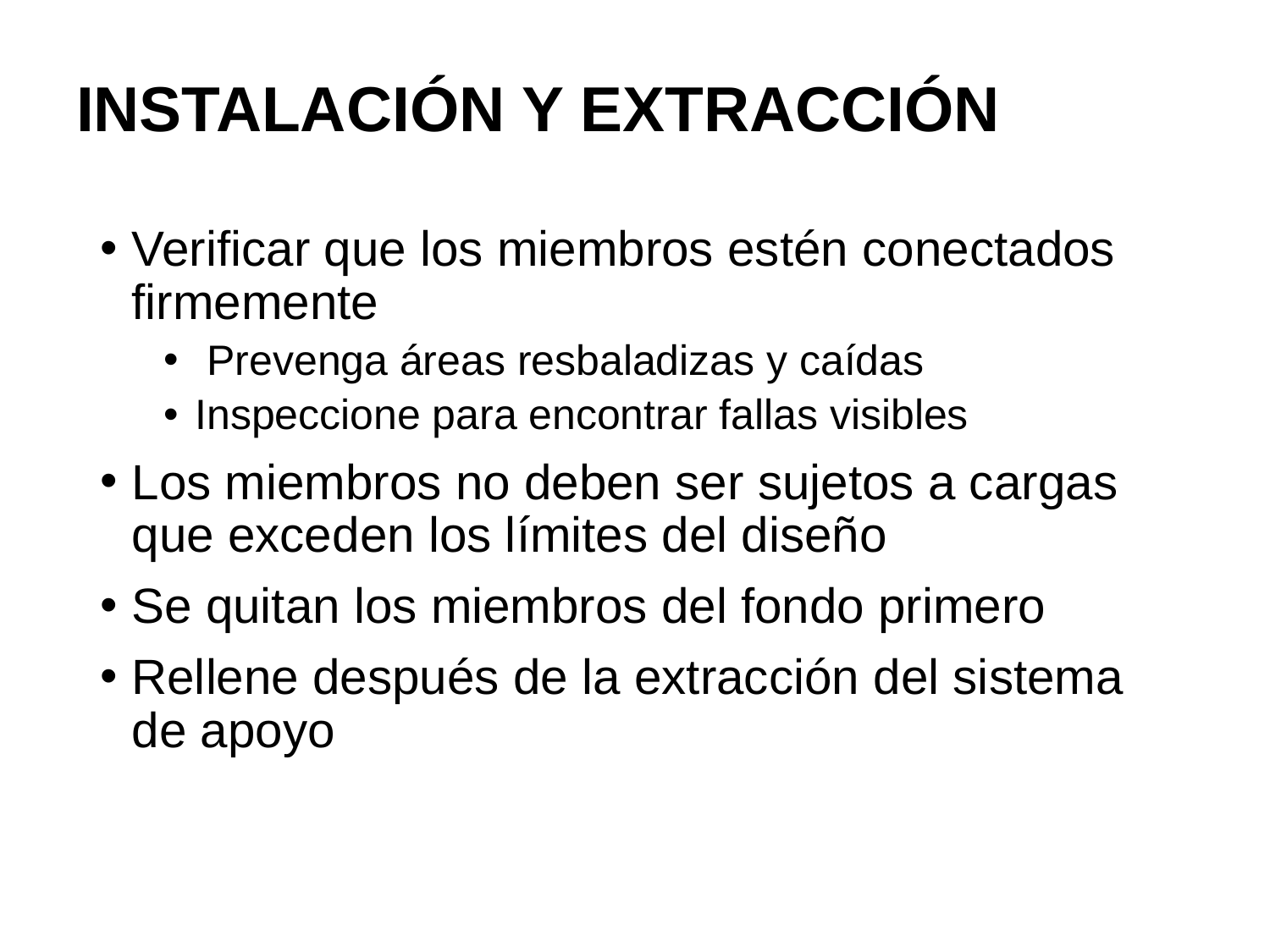

# Instalación y Extracción
Verificar que los miembros estén conectados firmemente
 Prevenga áreas resbaladizas y caídas
Inspeccione para encontrar fallas visibles
Los miembros no deben ser sujetos a cargas que exceden los límites del diseño
Se quitan los miembros del fondo primero
Rellene después de la extracción del sistema de apoyo
81